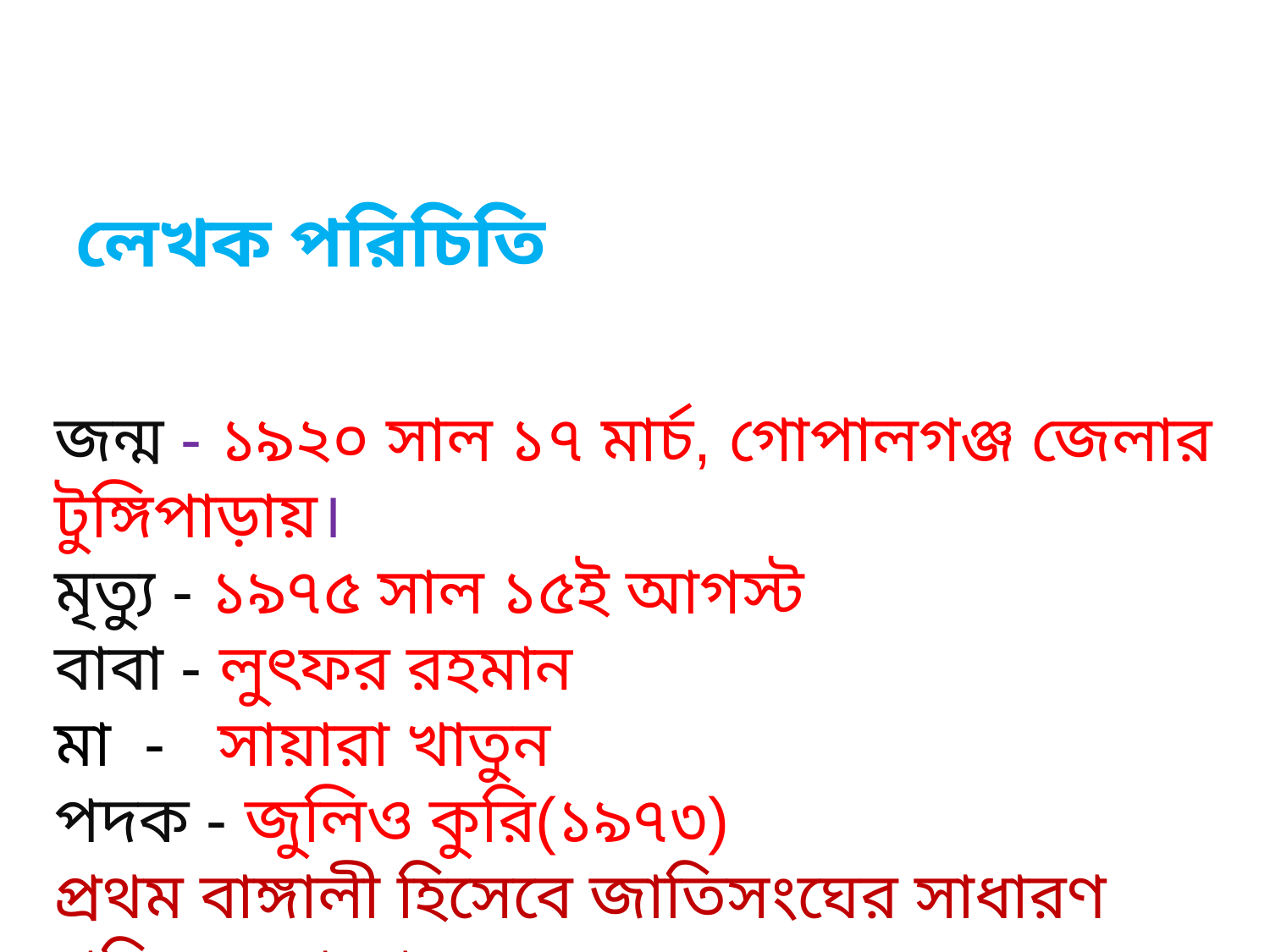

লেখক পরিচিতি
জন্ম - ১৯২০ সাল ১৭ মার্চ, গোপালগঞ্জ জেলার টুঙ্গিপাড়ায়।
মৃত্যু - ১৯৭৫ সাল ১৫ই আগস্ট
বাবা - লুৎফর রহমান
মা  -   সায়ারা খাতুন
পদক - জুলিও কুরি(১৯৭৩)
প্রথম বাঙ্গালী হিসেবে জাতিসংঘের সাধারণ পরিষদে ভাষণ দেন